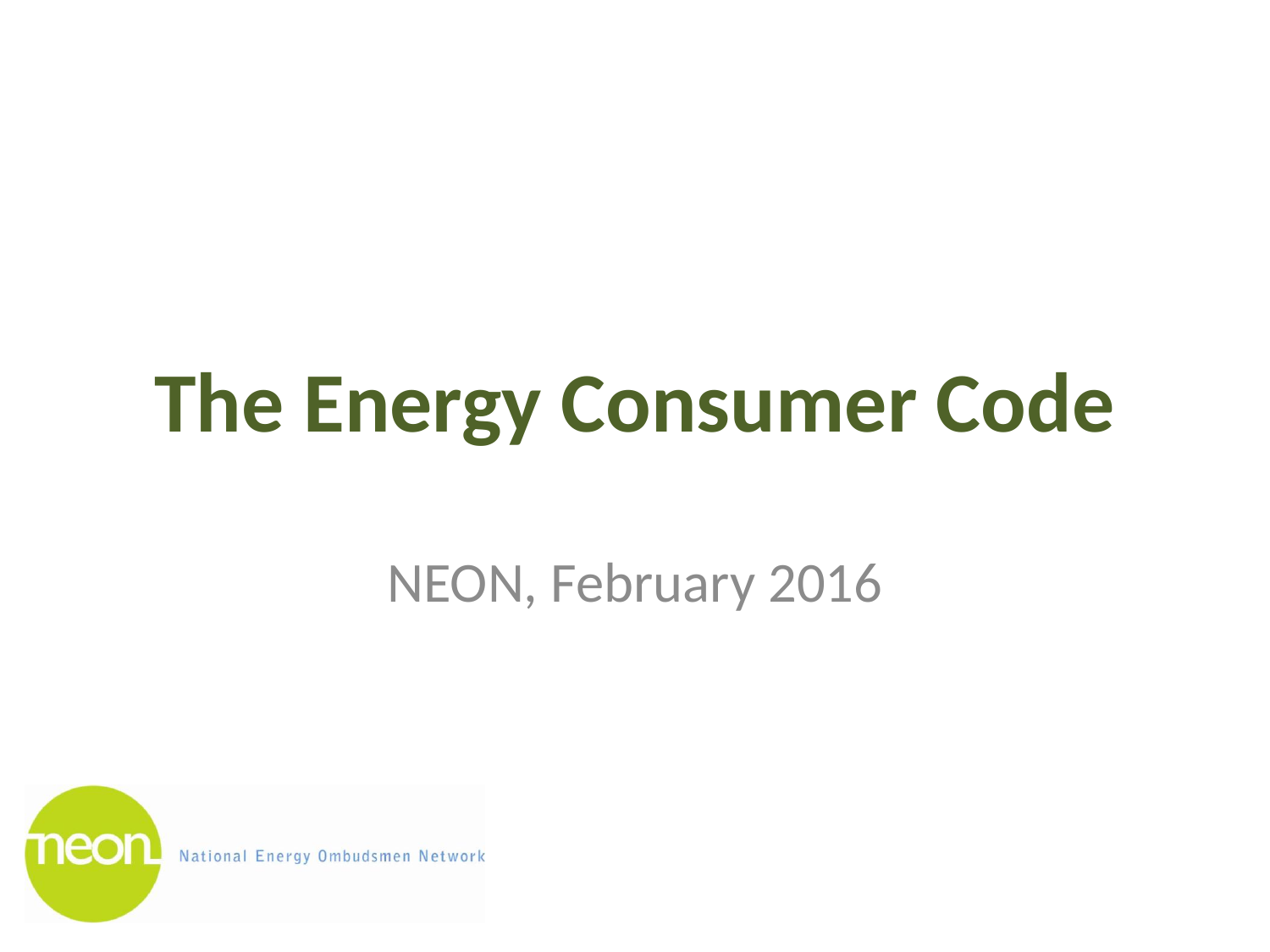

# The Energy Consumer Code
NEON, February 2016